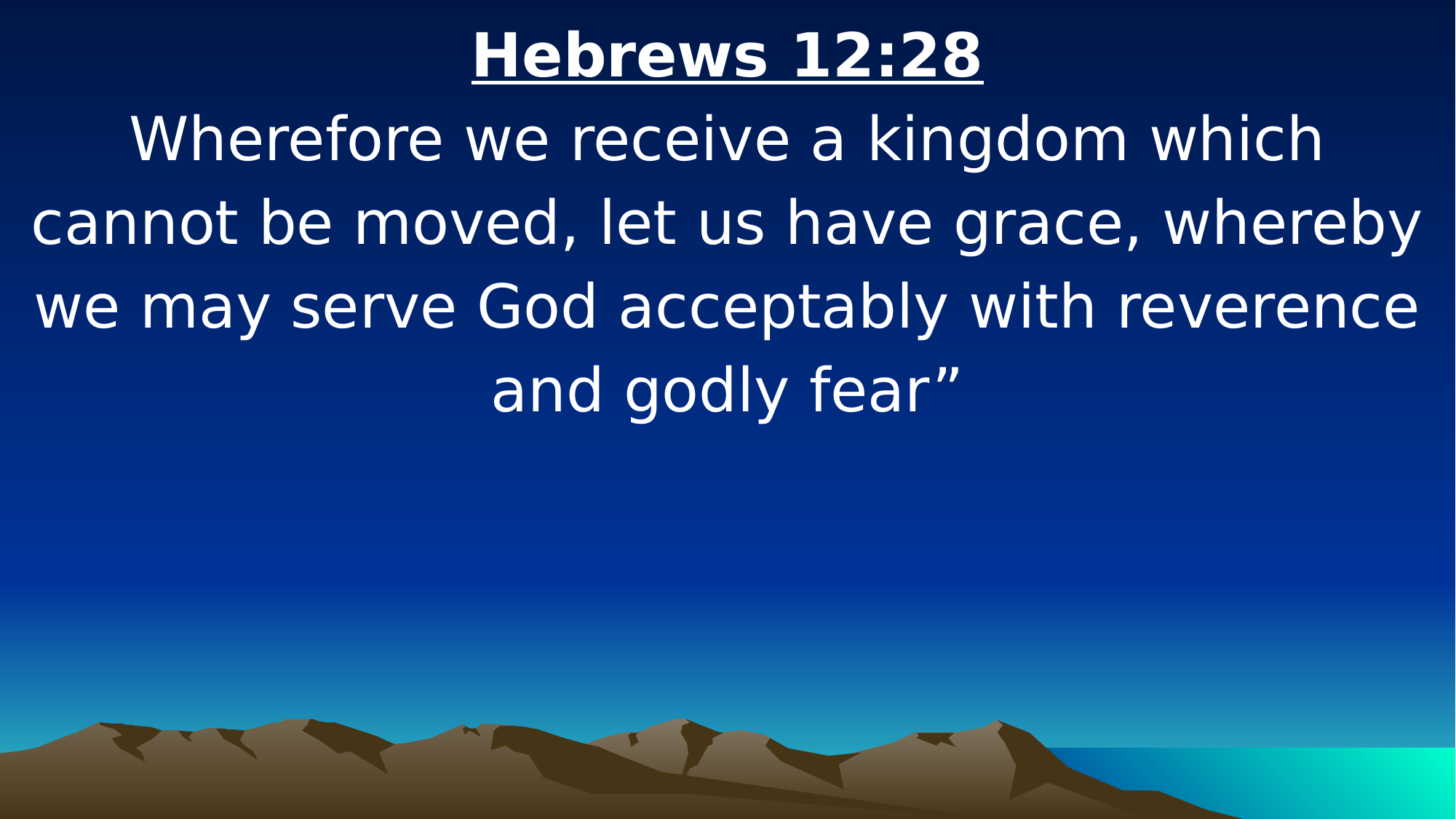

Hebrews 12:28
Wherefore we receive a kingdom which cannot be moved, let us have grace, whereby we may serve God acceptably with reverence and godly fear”